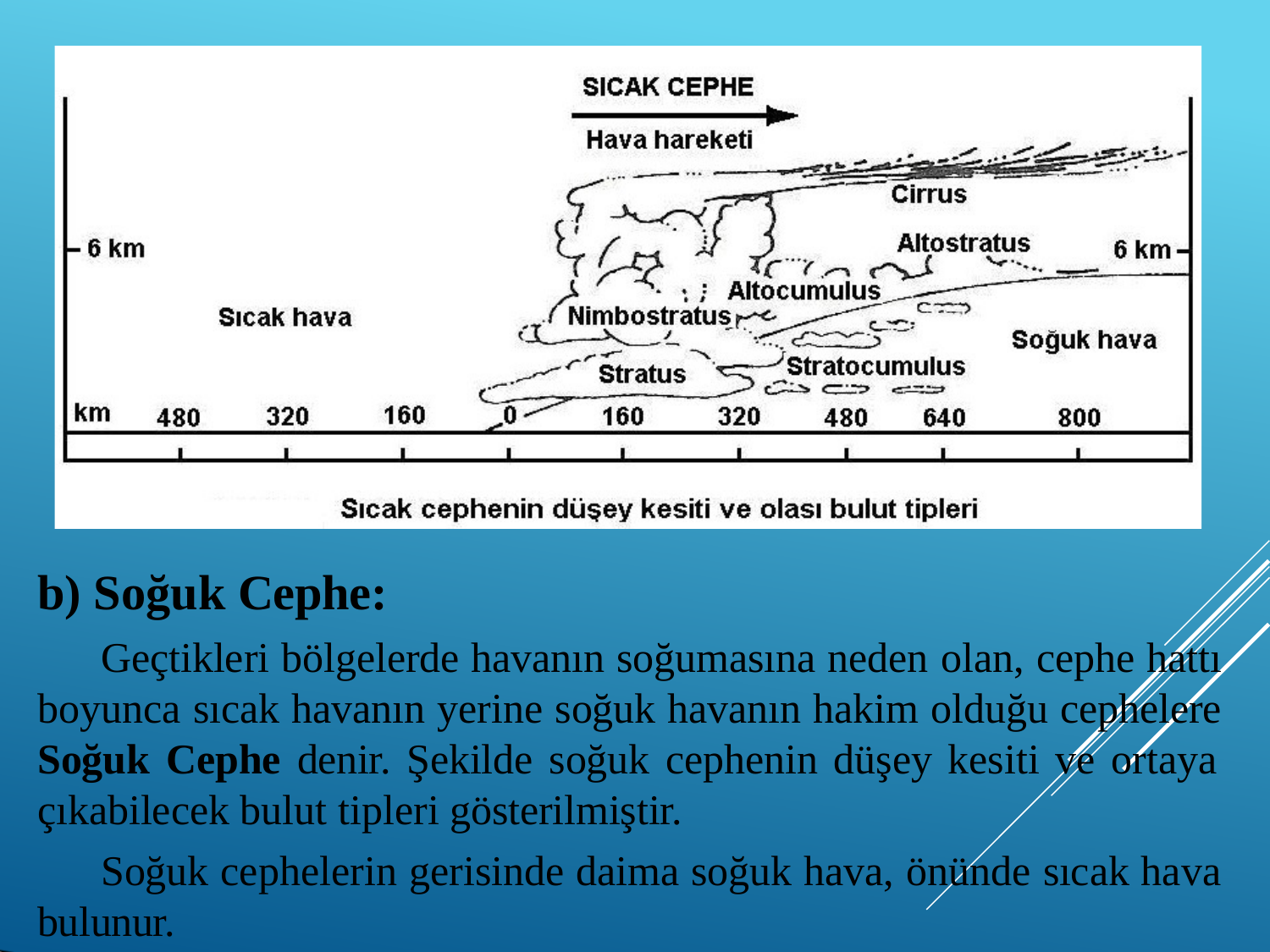

b) Soğuk Cephe:
Geçtikleri bölgelerde havanın soğumasına neden olan, cephe hattı  boyunca sıcak havanın yerine soğuk havanın hakim olduğu cephelere  Soğuk Cephe denir. Şekilde soğuk cephenin düşey kesiti ve ortaya  çıkabilecek bulut tipleri gösterilmiştir.
Soğuk cephelerin gerisinde daima soğuk hava, önünde sıcak hava  bulunur.